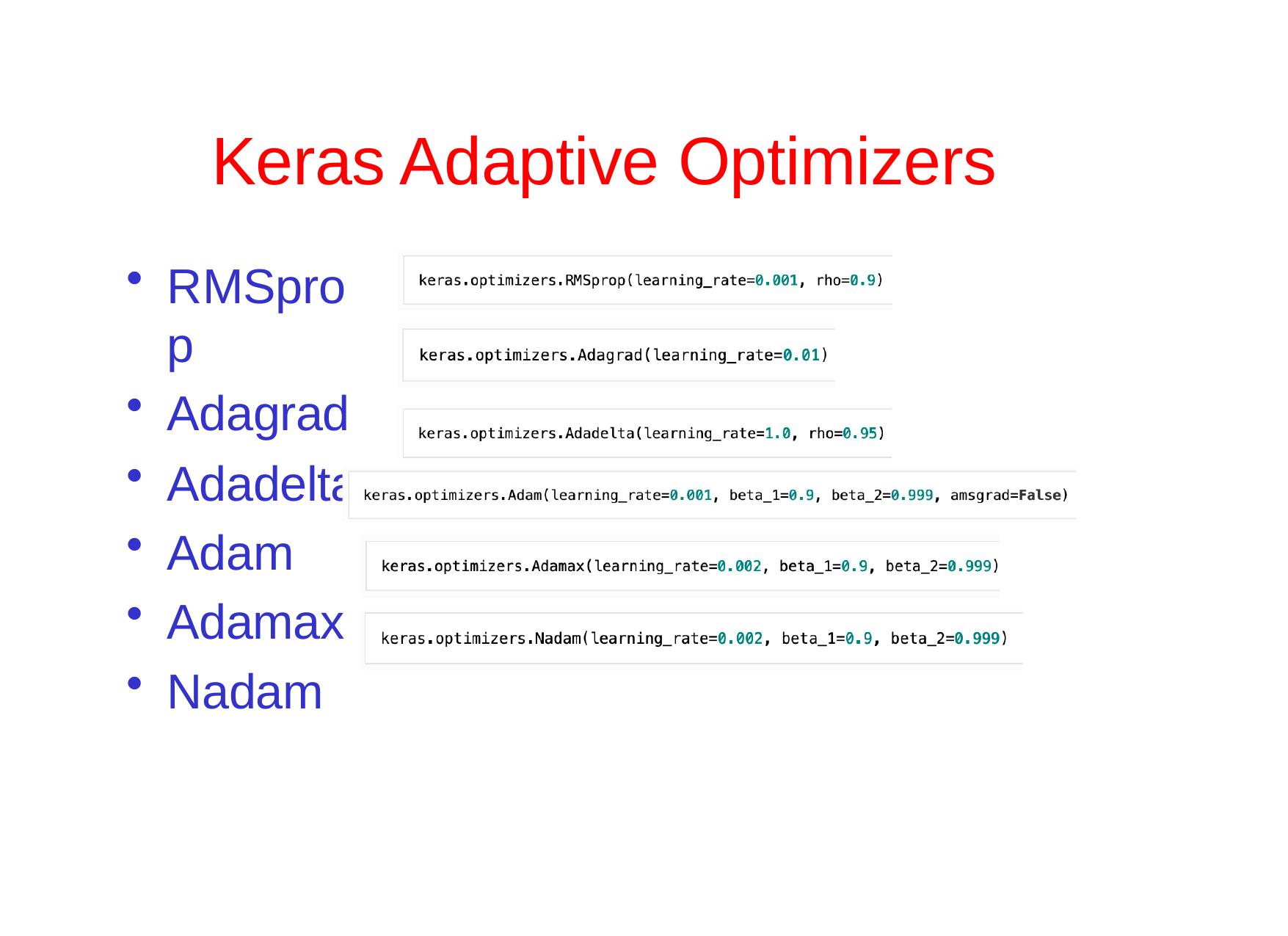

# Keras Adaptive Optimizers
RMSprop
Adagrad
Adadelta
Adam
Adamax
Nadam